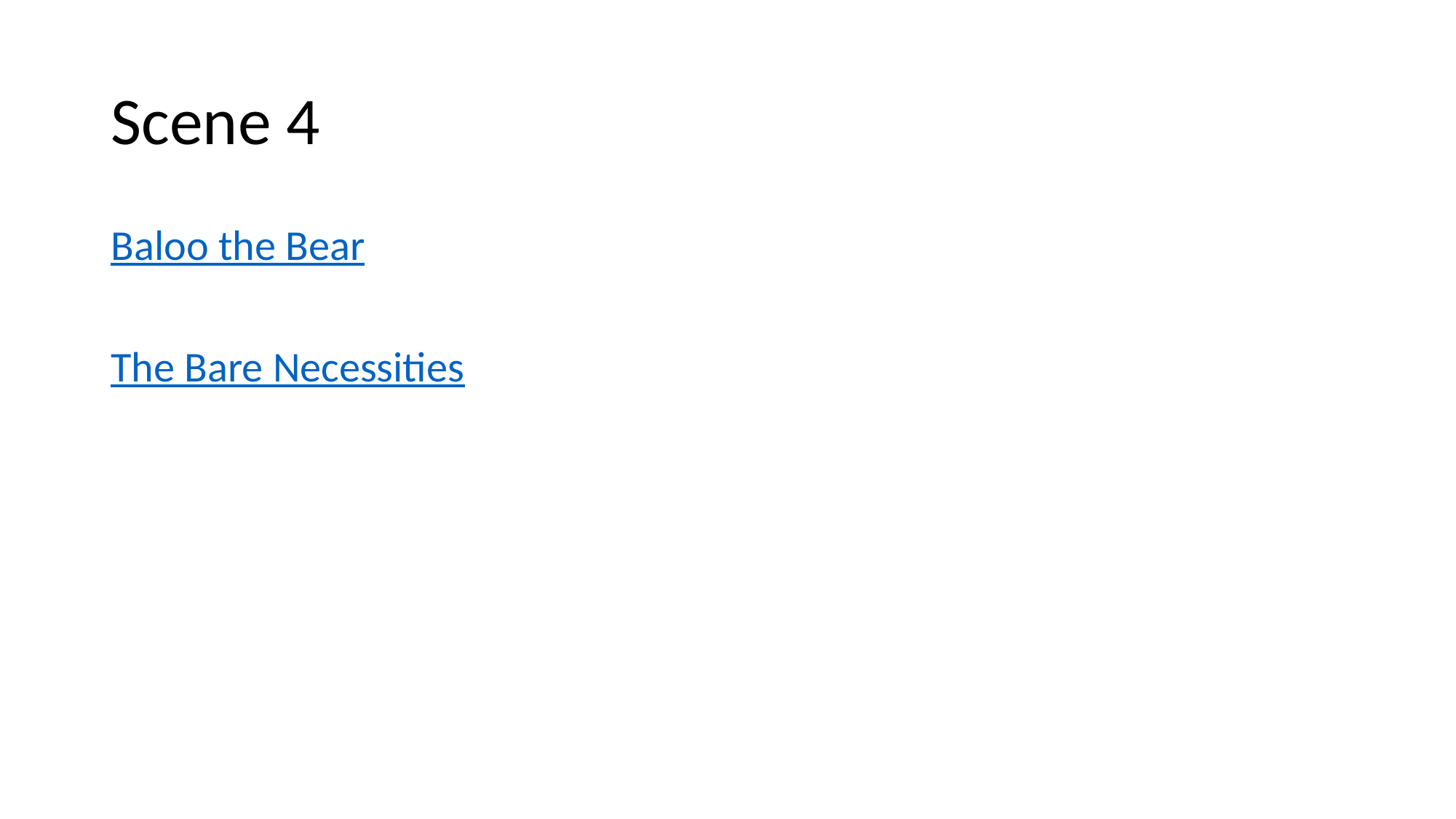

# Scene 4
Baloo the Bear

The Bare Necessities